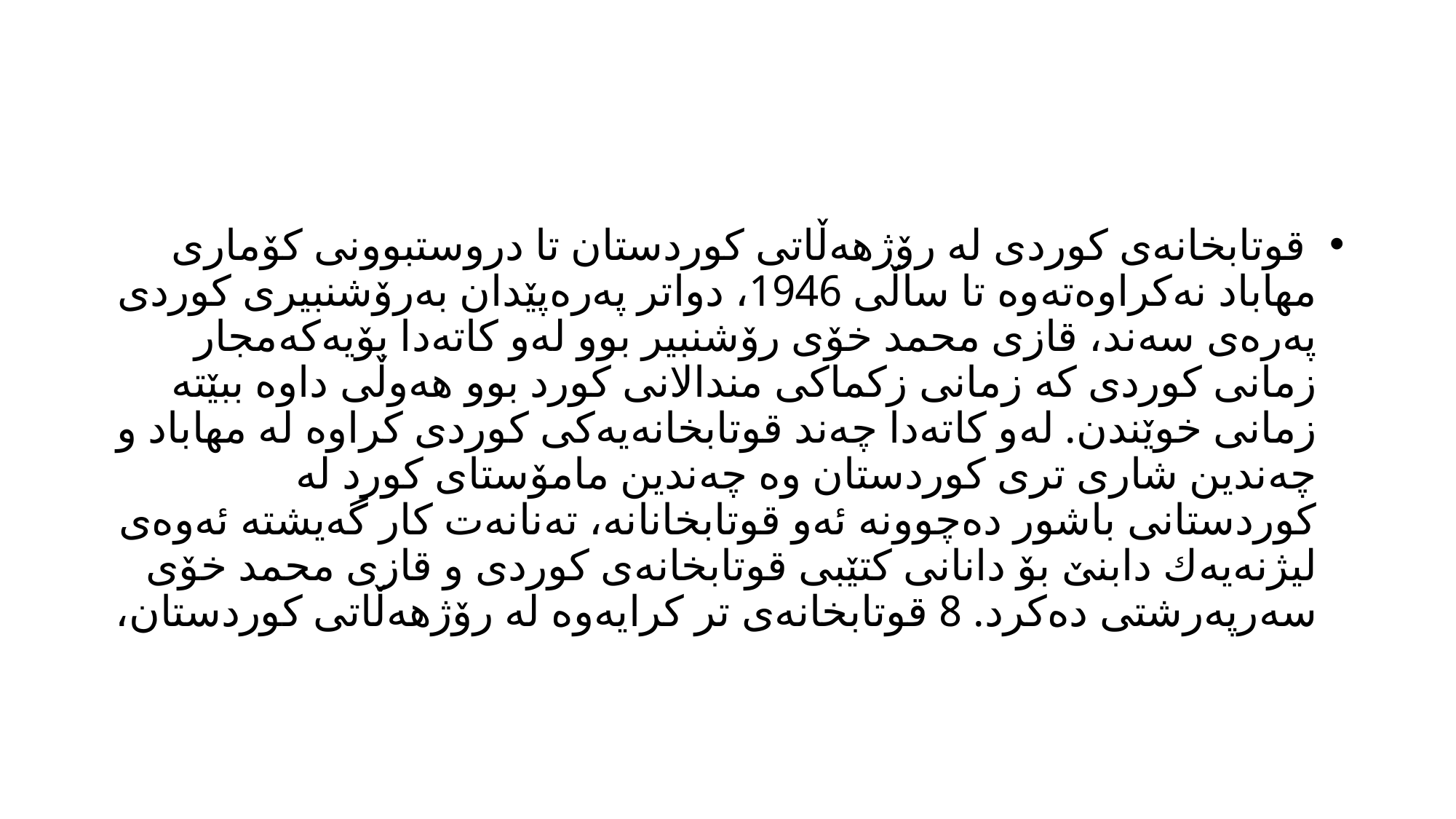

#
 قوتابخانه‌ى كوردى له‌ رۆژهه‌ڵاتى كوردستان تا دروستبوونى كۆمارى مهاباد نه‌كراوه‌ته‌وه‌ تا ساڵى 1946، دواتر په‌ره‌پێدان به‌رۆشنبیرى كوردى په‌ره‌ى سه‌ند، قازى محمد خۆى رۆشنبیر بوو له‌و كاته‌دا بۆیه‌كه‌مجار زمانى كوردى كه‌ زمانى زكماكى مندالانى كورد بوو هه‌وڵى داوه‌ ببێته‌ زمانى خوێندن. له‌و كاته‌دا چه‌ند قوتابخانه‌یه‌كى كوردى كراوه‌ له‌ مهاباد و چه‌ندین شارى ترى كوردستان وه‌ چه‌ندین مامۆستاى كورد له‌ كوردستانى باشور ده‌چوونه‌ ئه‌و قوتابخانانه‌، ته‌نانه‌ت كار گه‌یشته‌ ئه‌وه‌ى لیژنه‌یه‌ك دابنێ بۆ دانانى كتێبى قوتابخانه‌ى كوردى و قازى محمد خۆى سه‌رپه‌رشتى ده‌كرد. 8 قوتابخانه‌ى تر كرایه‌وه‌ له‌ رۆژهه‌ڵاتى كوردستان،